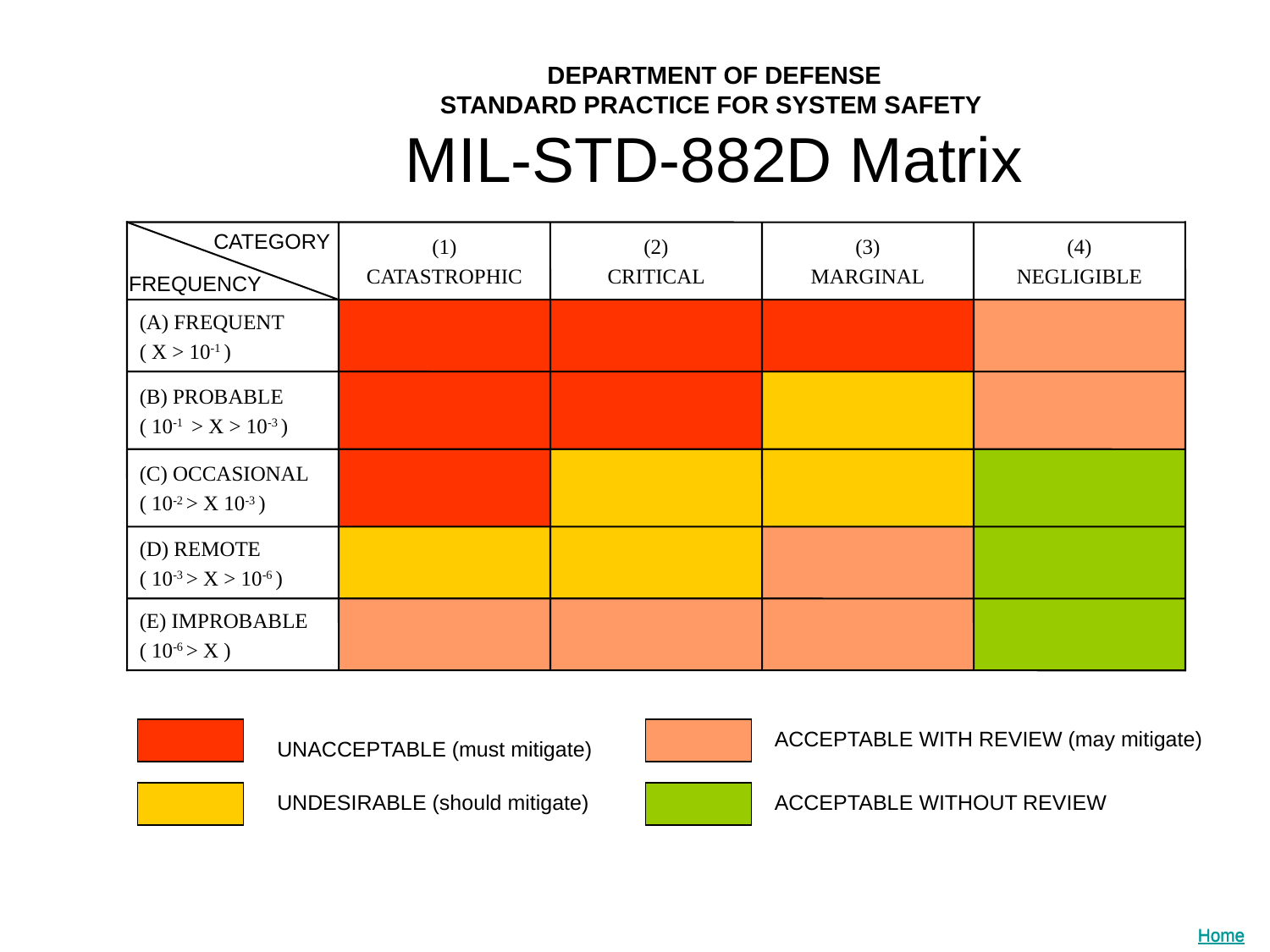

# DEPARTMENT OF DEFENSE STANDARD PRACTICE FOR SYSTEM SAFETY MIL-STD-882D Matrix

(1)
CATASTROPHIC

(2)
CRITICAL

(3)
MARGINAL

(4)
NEGLIGIBLE

(A) FREQUENT
( X > 10-1 )

(B) PROBABLE
( 10-1  > X > 10-3 )

(C) OCCASIONAL
( 10-2 > X 10-3 )

(D) REMOTE
( 10-3 > X > 10-6 )

(E) IMPROBABLE
( 10-6 > X )

CATEGORY
FREQUENCY

ACCEPTABLE WITH REVIEW (may mitigate)
UNACCEPTABLE (must mitigate)

UNDESIRABLE (should mitigate)

ACCEPTABLE WITHOUT REVIEW